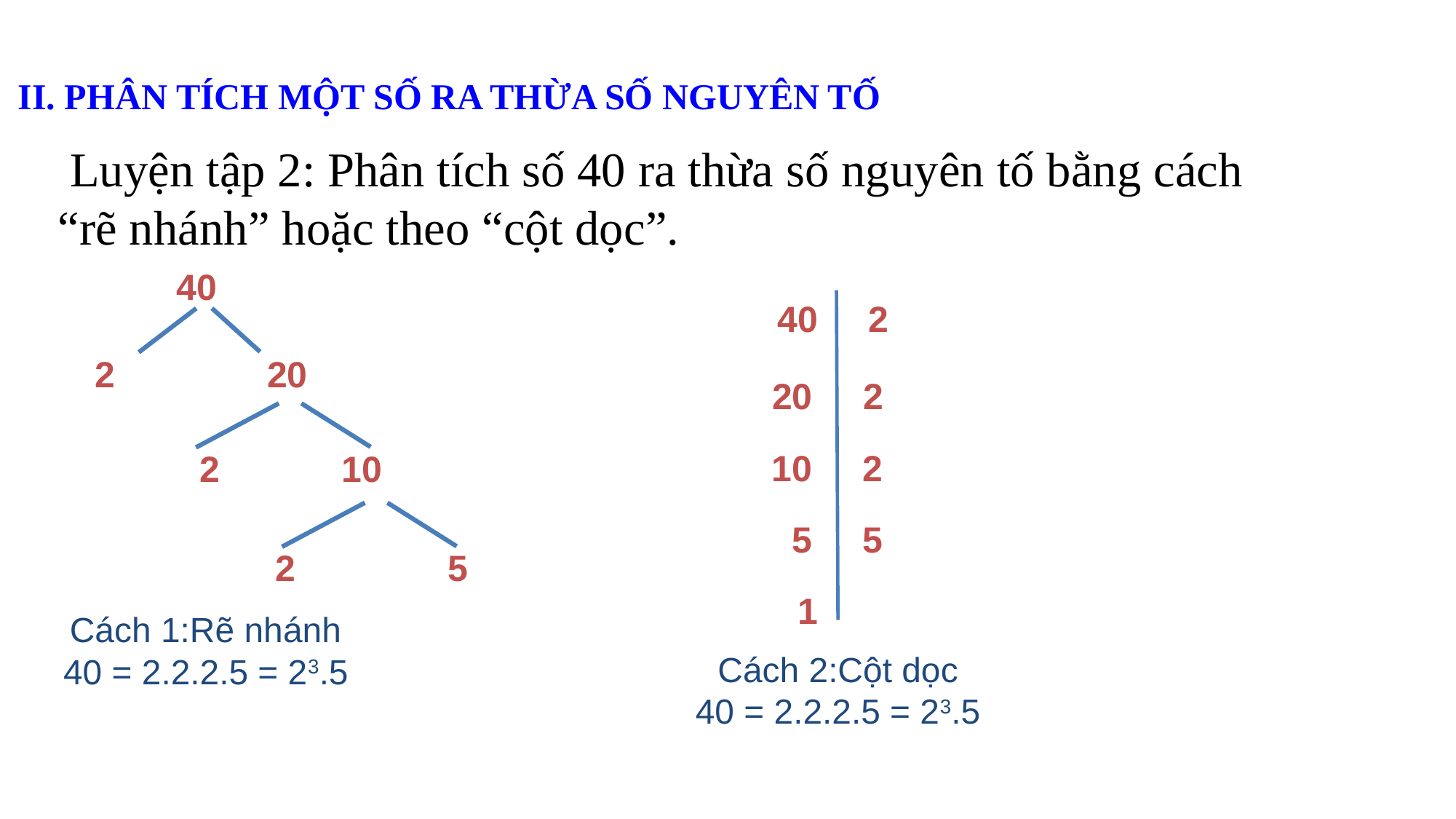

II. PHÂN TÍCH MỘT SỐ RA THỪA SỐ NGUYÊN TỐ
 Luyện tập 2: Phân tích số 40 ra thừa số nguyên tố bằng cách “rẽ nhánh” hoặc theo “cột dọc”.
         40

 2               20
40     2

     2            10

20     2
10     2

    2               5
  5     5
 1
Cách 1:Rẽ nhánh
40 = 2.2.2.5 = 23.5

Cách 2:Cột dọc
40 = 2.2.2.5 = 23.5